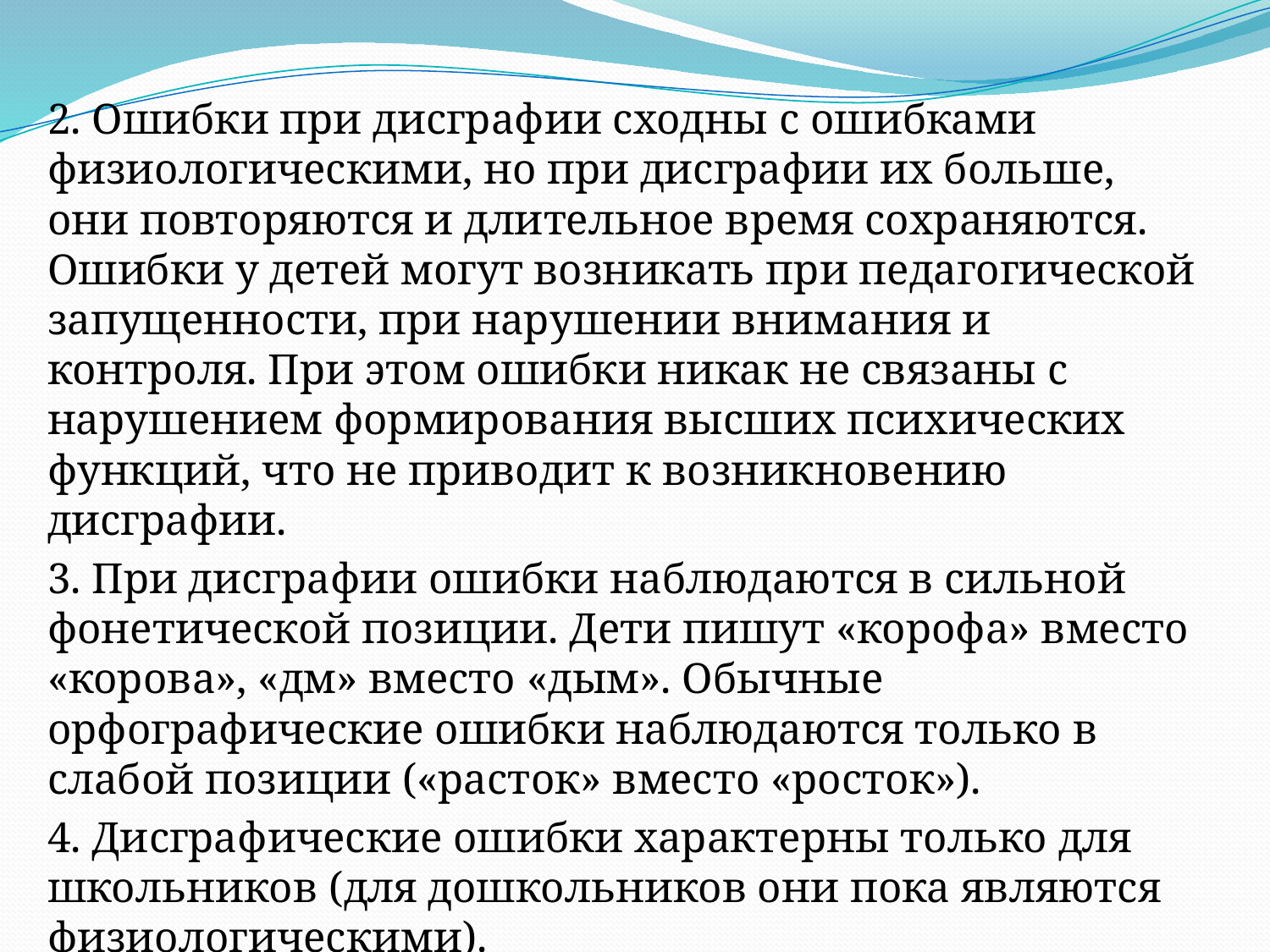

2. Ошибки при дисграфии сходны с ошибками физиологическими, но при дисграфии их больше, они повторяются и длительное время сохраняются.
Ошибки у детей могут возникать при педагогической запущенности, при нарушении внимания и контроля. При этом ошибки никак не связаны с нарушением формирования высших психических функций, что не приводит к возникновению дисграфии.
3. При дисграфии ошибки наблюдаются в сильной фонетической позиции. Дети пишут «корофа» вместо «корова», «дм» вместо «дым». Обычные орфографические ошибки наблюдаются только в слабой позиции («расток» вместо «росток»).
4. Дисграфические ошибки характерны только для школьников (для дошкольников они пока являются физиологическими).